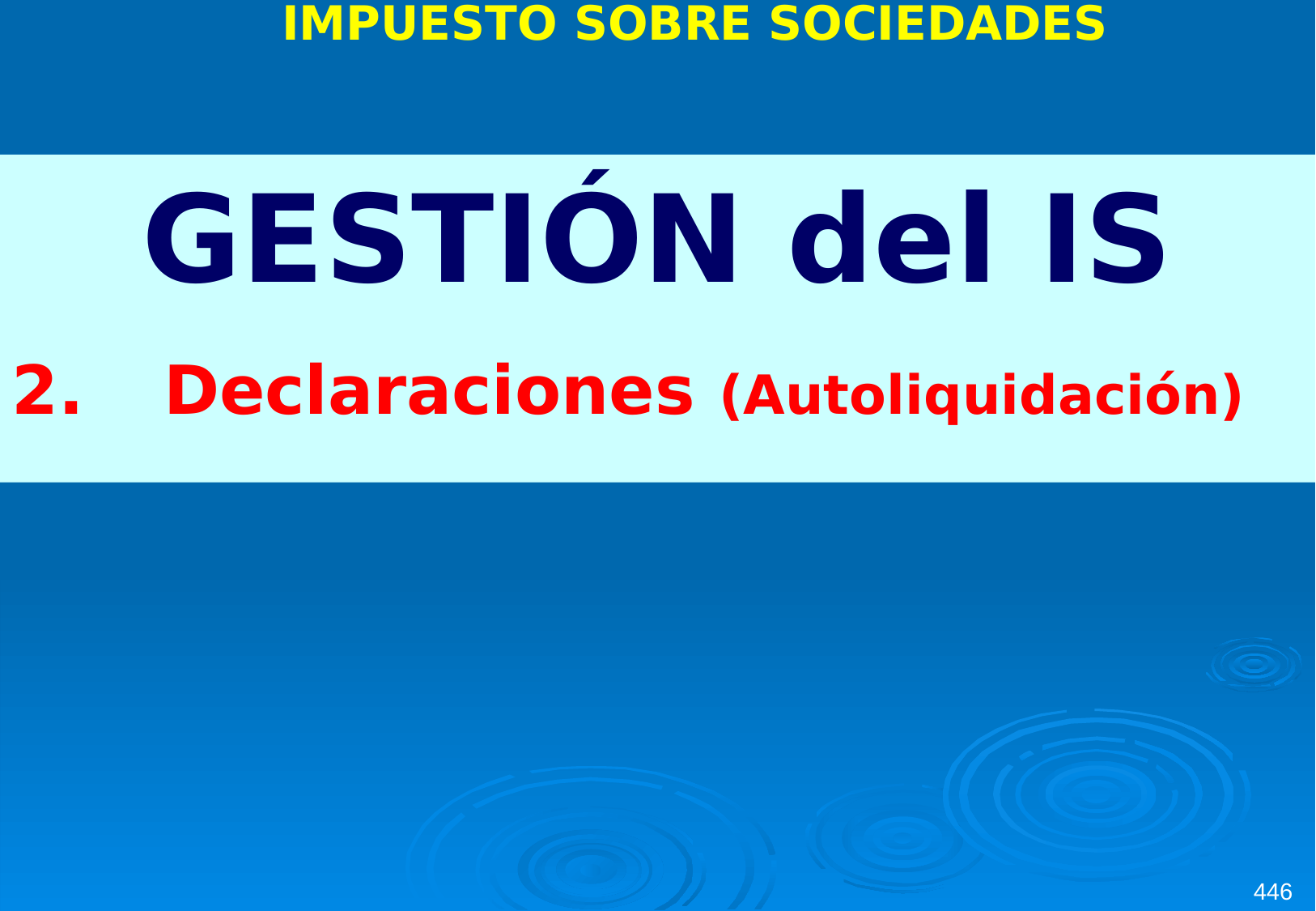

IMPUESTO SOBRE SOCIEDADES
GESTIÓN del IS

Declaraciones (Autoliquidación)

446